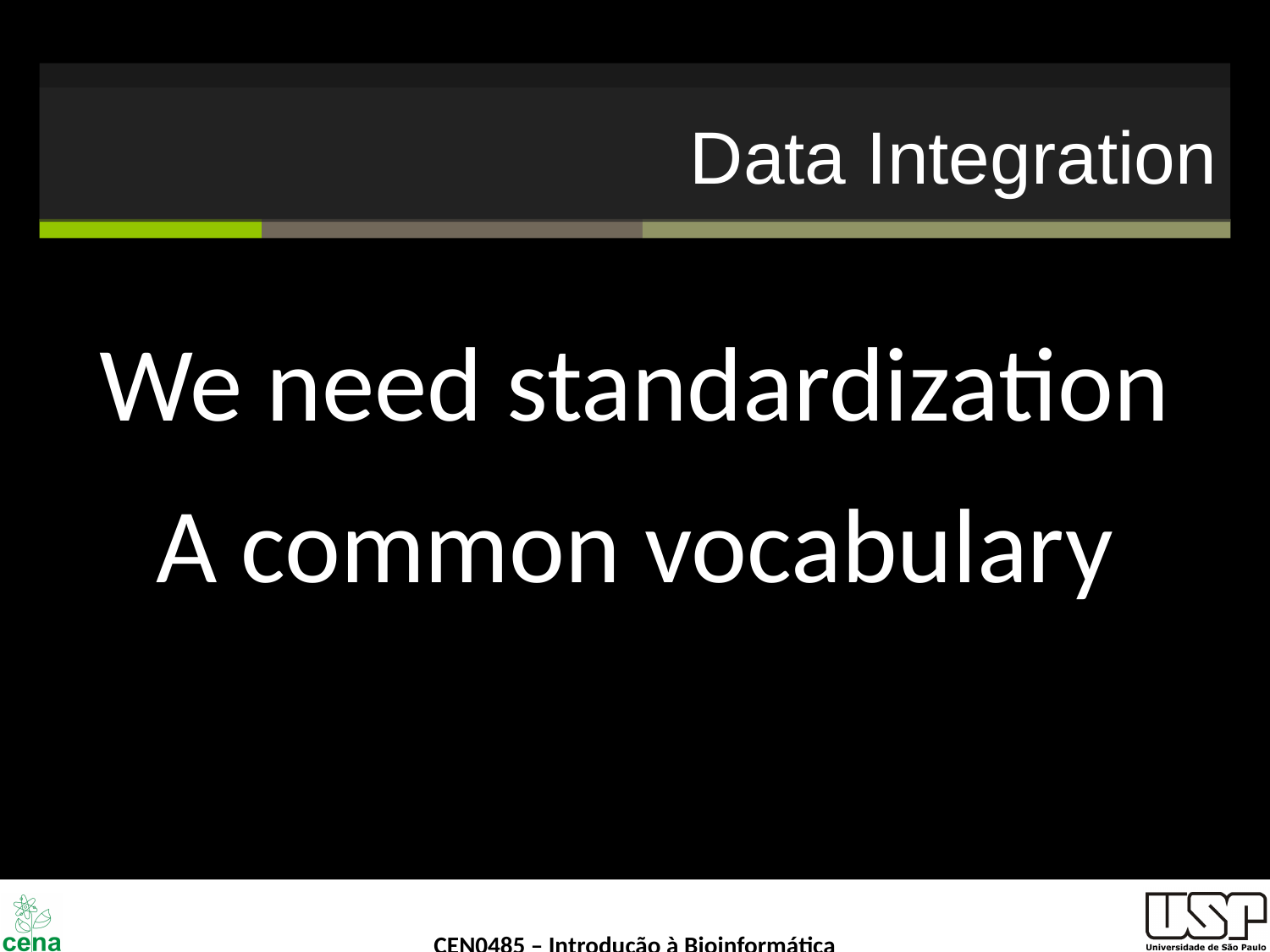

# Data Integration
We need standardization
A common vocabulary